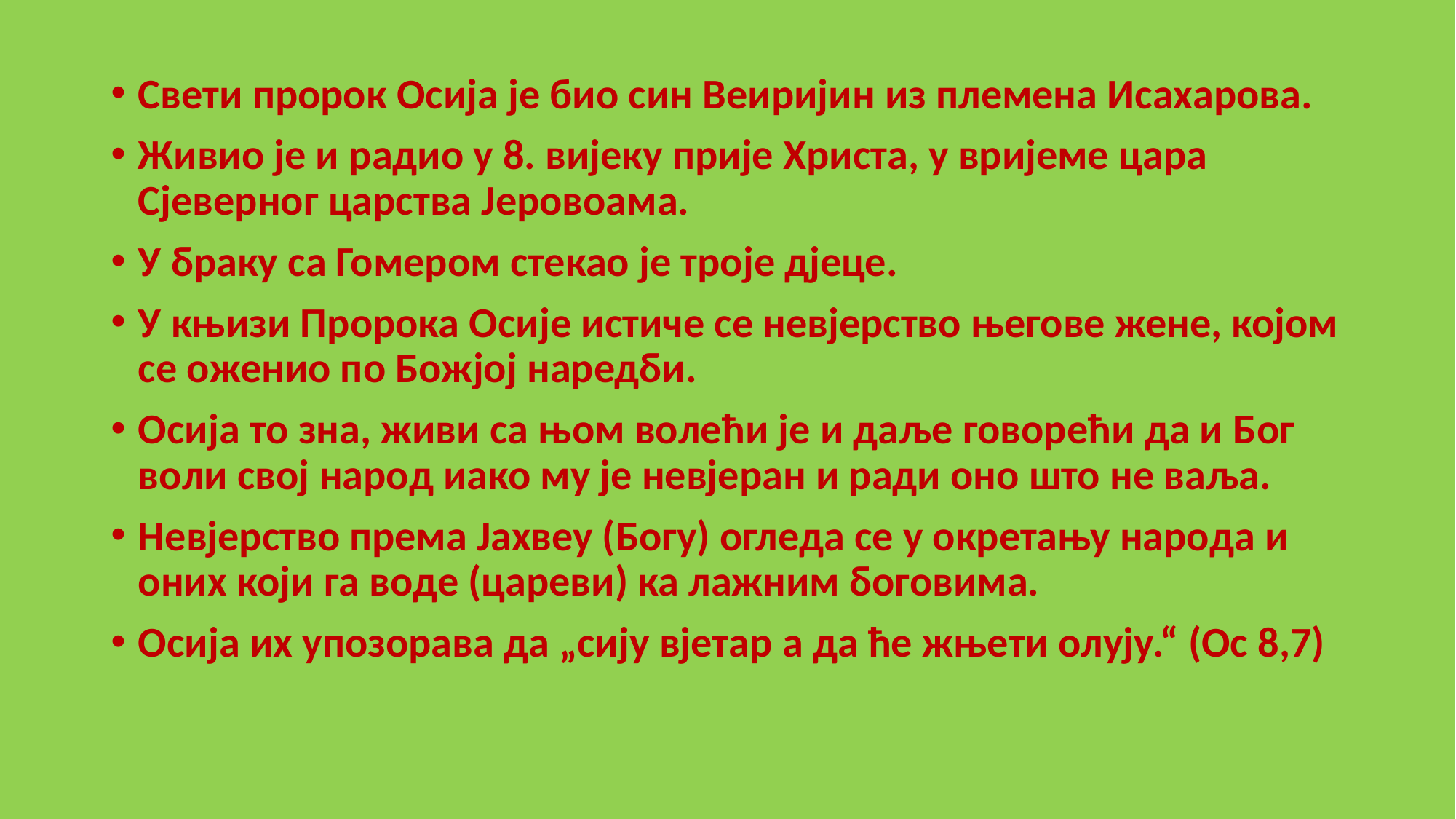

Свети пророк Осија је био син Веиријин из племена Исахарова.
Живио је и радио у 8. вијеку прије Христа, у вријеме цара Сјеверног царства Јеровоама.
У браку са Гомером стекао је троје дјеце.
У књизи Пророка Осије истиче се невјерство његове жене, којом се оженио по Божјој наредби.
Осија то зна, живи са њом волећи је и даље говорећи да и Бог воли свој народ иако му је невјеран и ради оно што не ваља.
Невјерство према Јахвеу (Богу) огледа се у окретању народа и оних који га воде (цареви) ка лажним боговима.
Осија их упозорава да „сију вјетар а да ће жњети олују.“ (Ос 8,7)